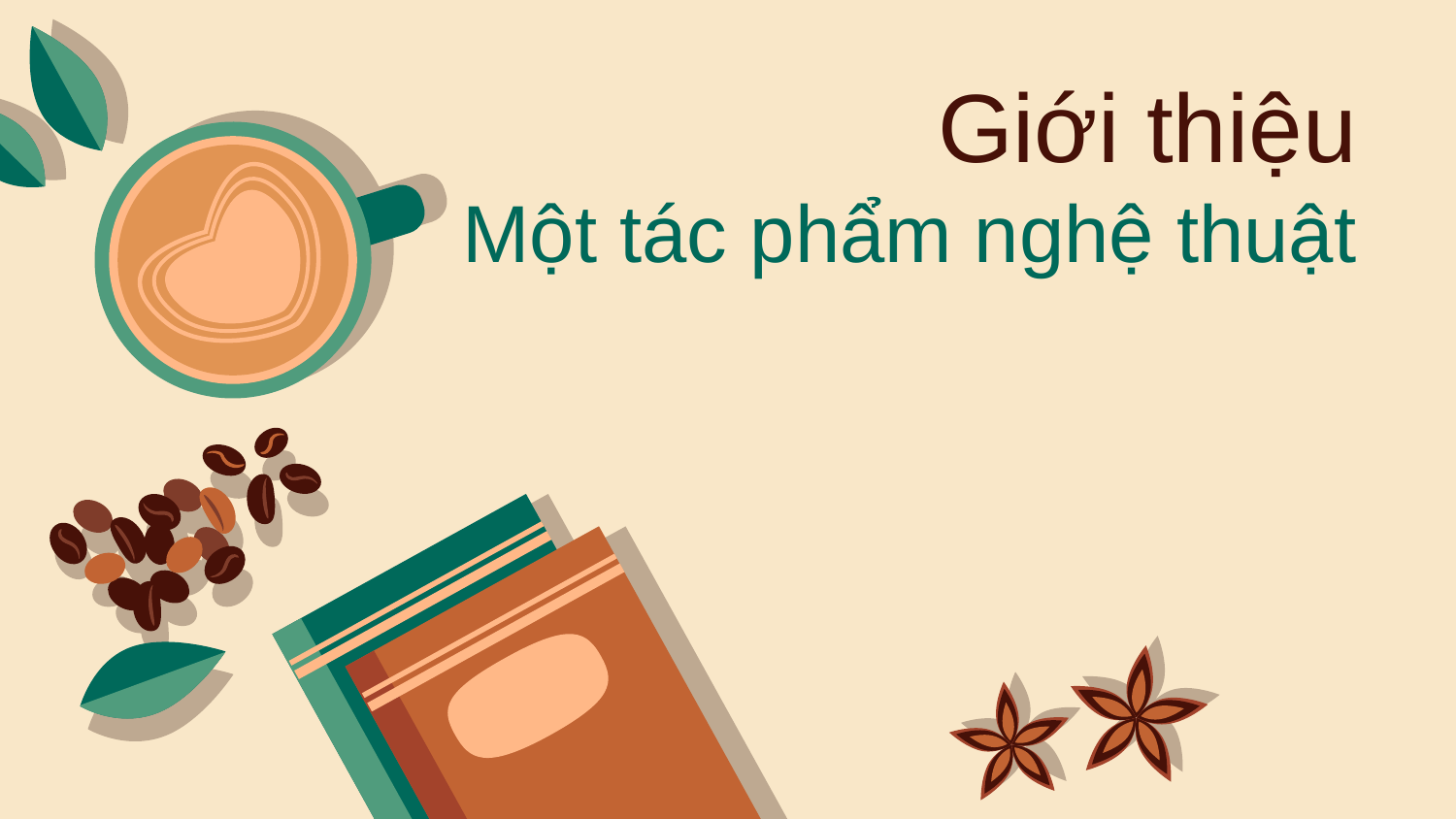

# Giới thiệu Một tác phẩm nghệ thuật